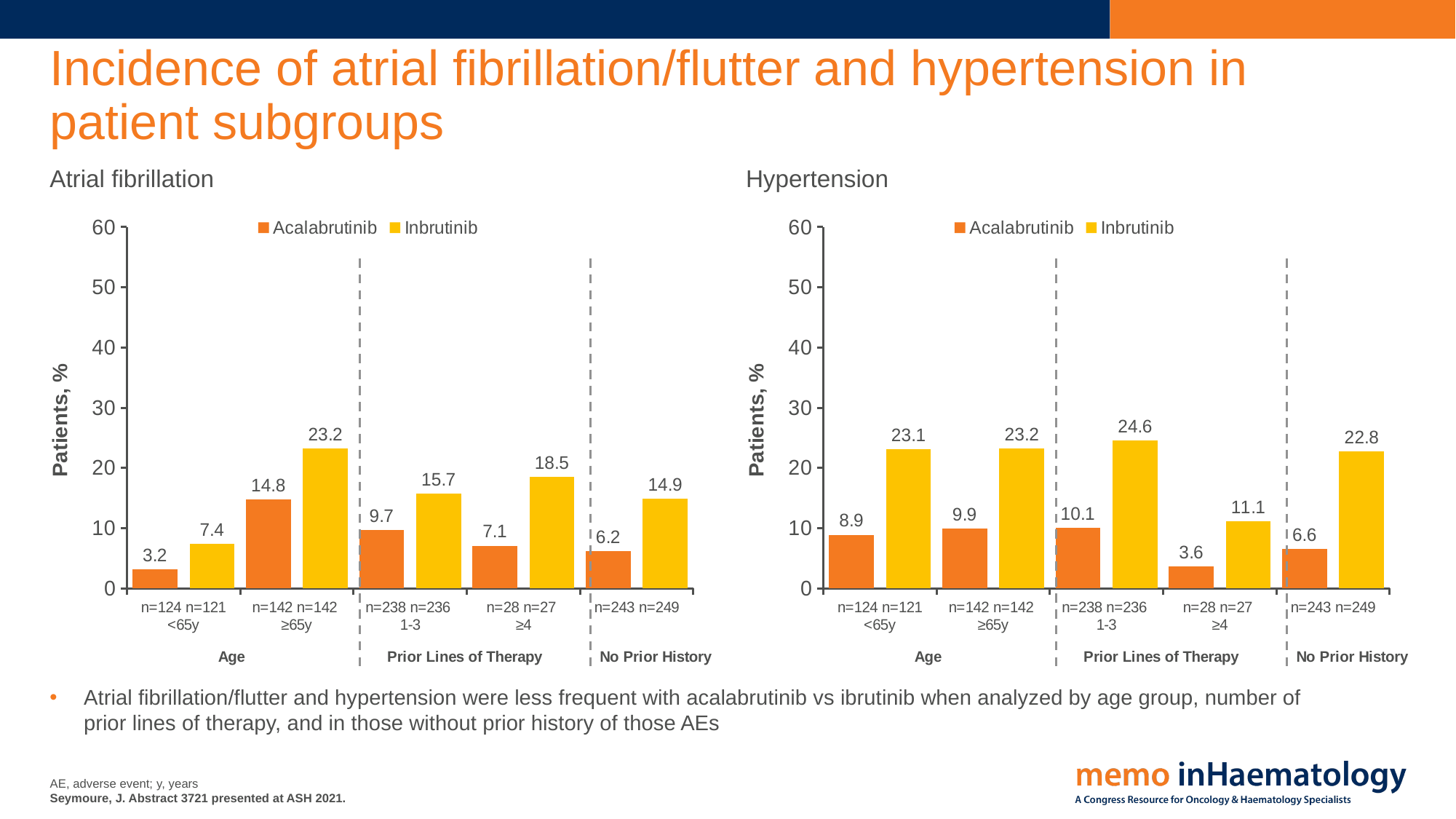

# Incidence of atrial fibrillation/flutter and hypertension in patient subgroups
Atrial fibrillation
Hypertension

### Chart

| Category | Acalabrutinib | Inbrutinib |
|---|---|---|
| n=124 n=121
<65y | 3.2 | 7.4 |
| n=142 n=142
≥65y | 14.8 | 23.2 |
| n=238 n=236
1-3 | 9.7 | 15.7 |
| n=28 n=27
≥4 | 7.1 | 18.5 |
| n=243 n=249 | 6.2 | 14.9 |

### Chart

| Category | Acalabrutinib | Inbrutinib |
|---|---|---|
| n=124 n=121
<65y | 8.9 | 23.1 |
| n=142 n=142
≥65y | 9.9 | 23.2 |
| n=238 n=236
1-3 | 10.1 | 24.6 |
| n=28 n=27
≥4 | 3.6 | 11.1 |
| n=243 n=249 | 6.6 | 22.8 |
Atrial fibrillation/flutter and hypertension were less frequent with acalabrutinib vs ibrutinib when analyzed by age group, number of prior lines of therapy, and in those without prior history of those AEs

AE, adverse event; y, years
Seymoure, J. Abstract 3721 presented at ASH 2021.